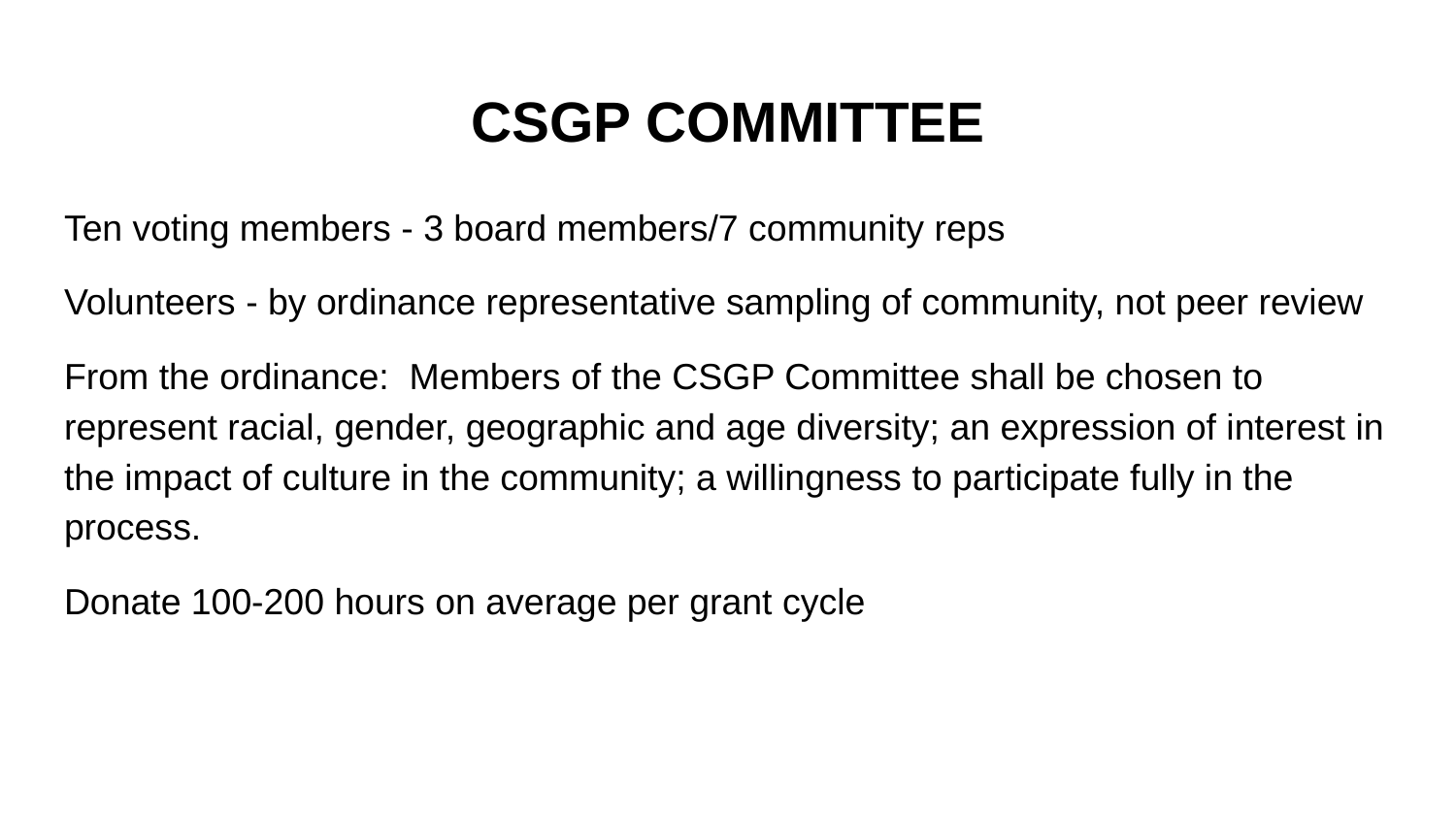

# CSGP COMMITTEE
Ten voting members - 3 board members/7 community reps
Volunteers - by ordinance representative sampling of community, not peer review
From the ordinance:  Members of the CSGP Committee shall be chosen to represent racial, gender, geographic and age diversity; an expression of interest in the impact of culture in the community; a willingness to participate fully in the process.
Donate 100-200 hours on average per grant cycle